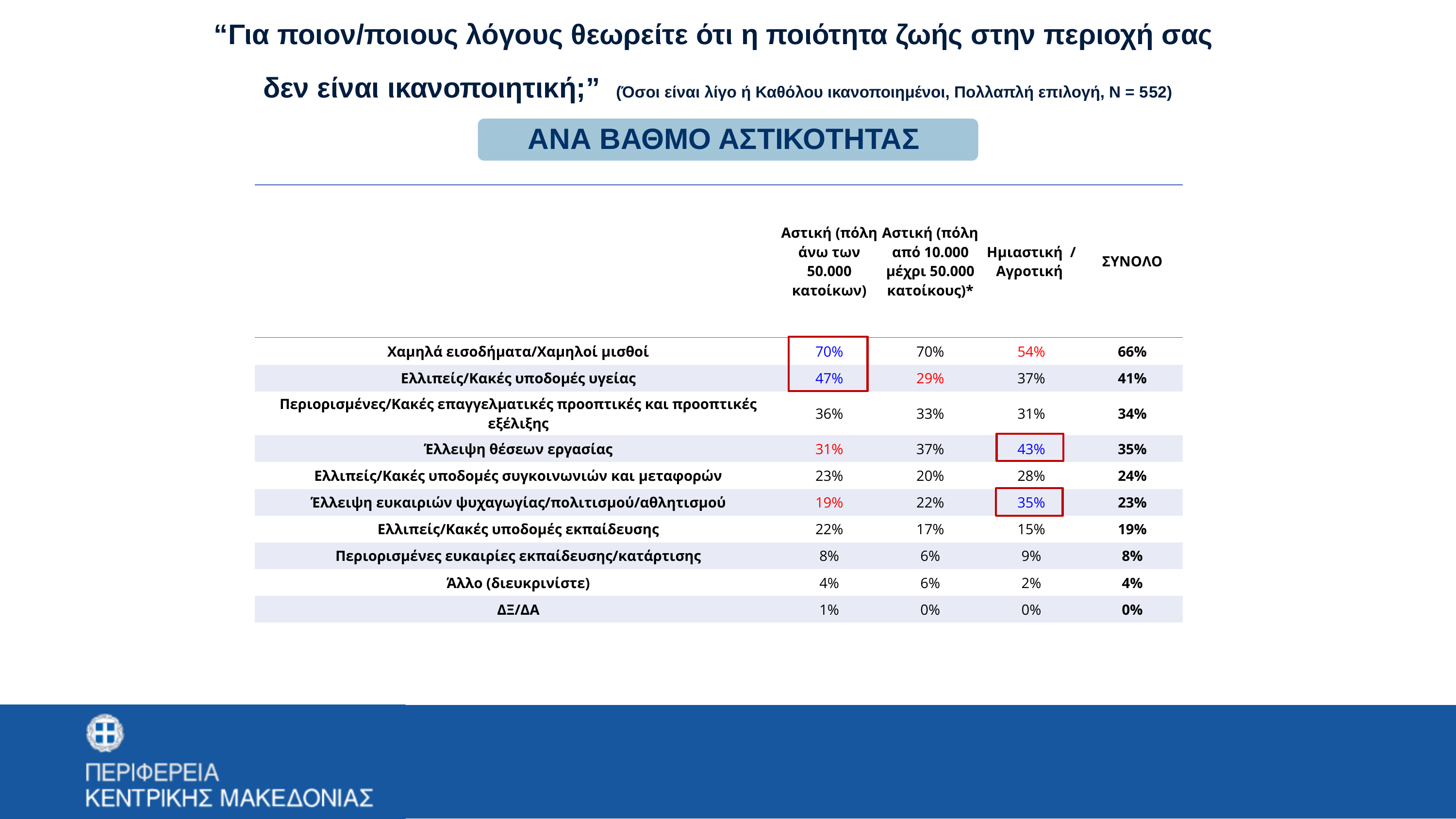

“Για ποιον/ποιους λόγους θεωρείτε ότι η ποιότητα ζωής στην περιοχή σας
δεν είναι ικανοποιητική;”  (Όσοι είναι λίγο ή Καθόλου ικανοποιημένοι, Πολλαπλή επιλογή, Ν = 552)

ΑΝΑ ΒΑΘΜΟ ΑΣΤΙΚΟΤΗΤΑΣ
|  | Αστική (πόλη άνω των 50.000 κατοίκων) | Αστική (πόλη από 10.000 μέχρι 50.000 κατοίκους)\* | Ημιαστική / Αγροτική | ΣΥΝΟΛΟ |
| --- | --- | --- | --- | --- |
| Χαμηλά εισοδήματα/Χαμηλοί μισθοί | 70% | 70% | 54% | 66% |
| Ελλιπείς/Κακές υποδομές υγείας | 47% | 29% | 37% | 41% |
| Περιορισμένες/Κακές επαγγελματικές προοπτικές και προοπτικές εξέλιξης | 36% | 33% | 31% | 34% |
| Έλλειψη θέσεων εργασίας | 31% | 37% | 43% | 35% |
| Ελλιπείς/Κακές υποδομές συγκοινωνιών και μεταφορών | 23% | 20% | 28% | 24% |
| Έλλειψη ευκαιριών ψυχαγωγίας/πολιτισμού/αθλητισμού | 19% | 22% | 35% | 23% |
| Ελλιπείς/Κακές υποδομές εκπαίδευσης | 22% | 17% | 15% | 19% |
| Περιορισμένες ευκαιρίες εκπαίδευσης/κατάρτισης | 8% | 6% | 9% | 8% |
| Άλλο (διευκρινίστε) | 4% | 6% | 2% | 4% |
| ΔΞ/ΔΑ | 1% | 0% | 0% | 0% |